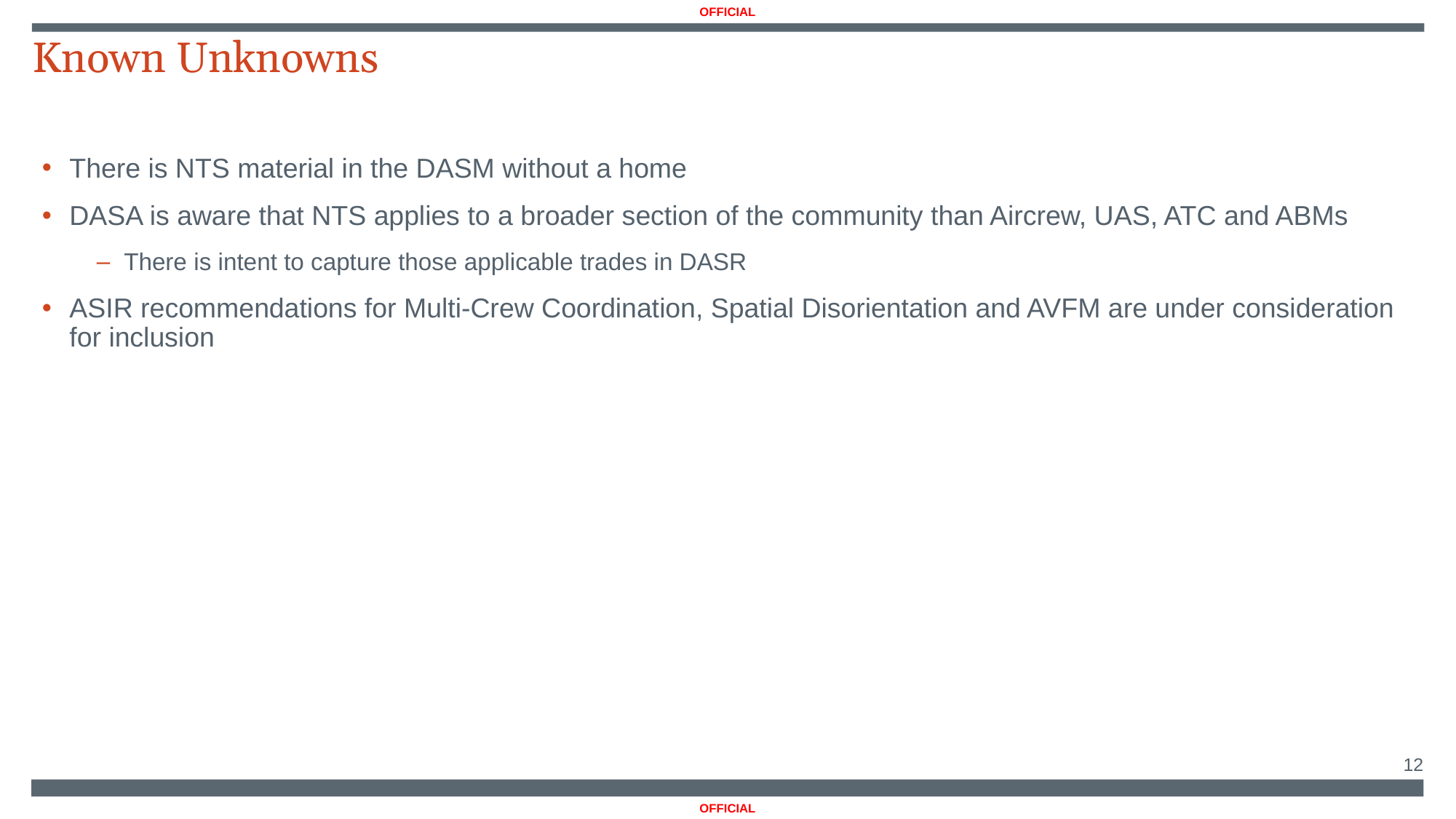

Known Unknowns
There is NTS material in the DASM without a home
DASA is aware that NTS applies to a broader section of the community than Aircrew, UAS, ATC and ABMs
There is intent to capture those applicable trades in DASR
ASIR recommendations for Multi-Crew Coordination, Spatial Disorientation and AVFM are under consideration for inclusion

12